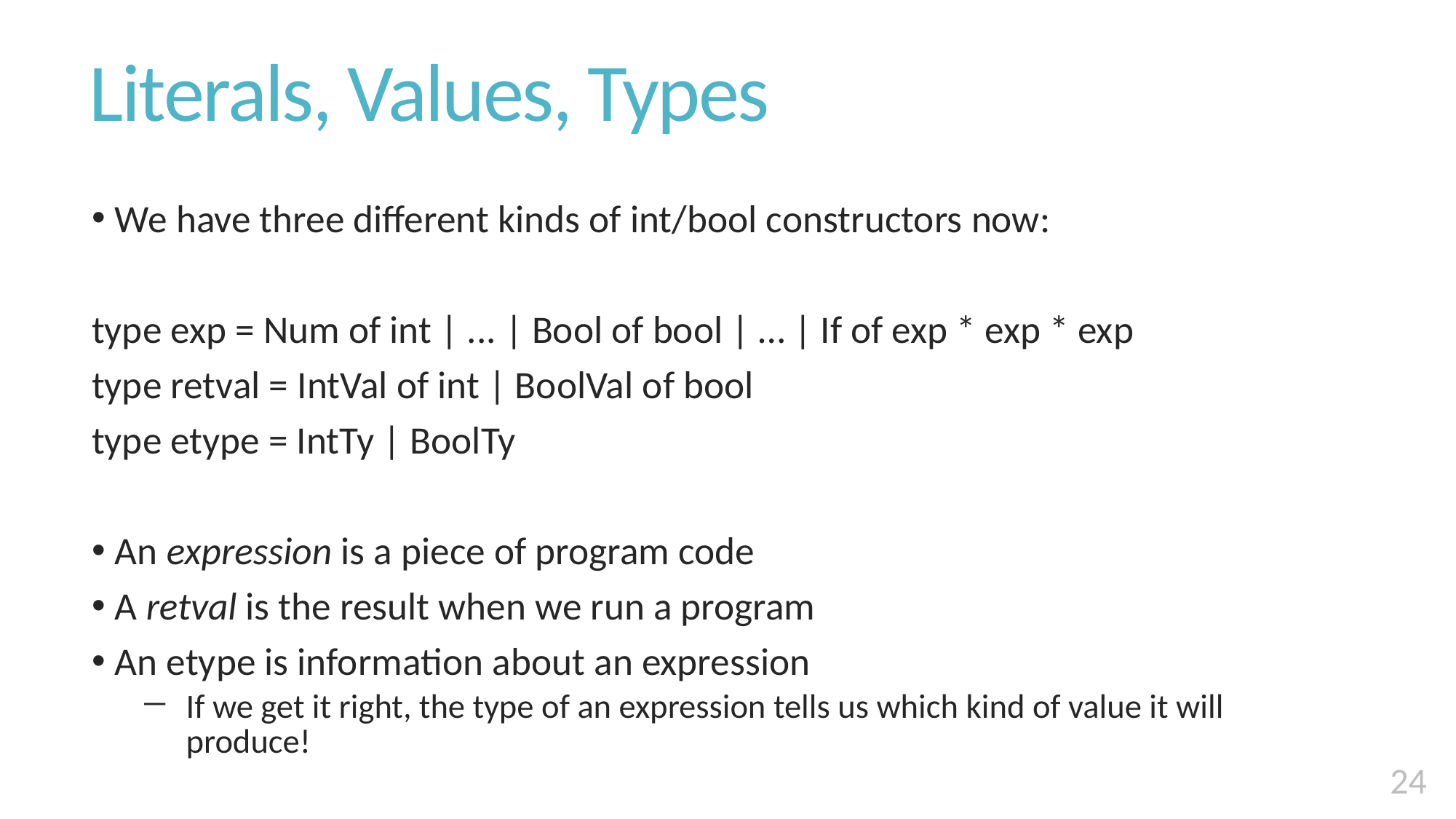

# Literals, Values, Types
We have three different kinds of int/bool constructors now:

type exp = Num of int | ... | Bool of bool | … | If of exp * exp * exp
type retval = IntVal of int | BoolVal of bool
type etype = IntTy | BoolTy

An expression is a piece of program code
A retval is the result when we run a program
An etype is information about an expression
If we get it right, the type of an expression tells us which kind of value it will produce!
24